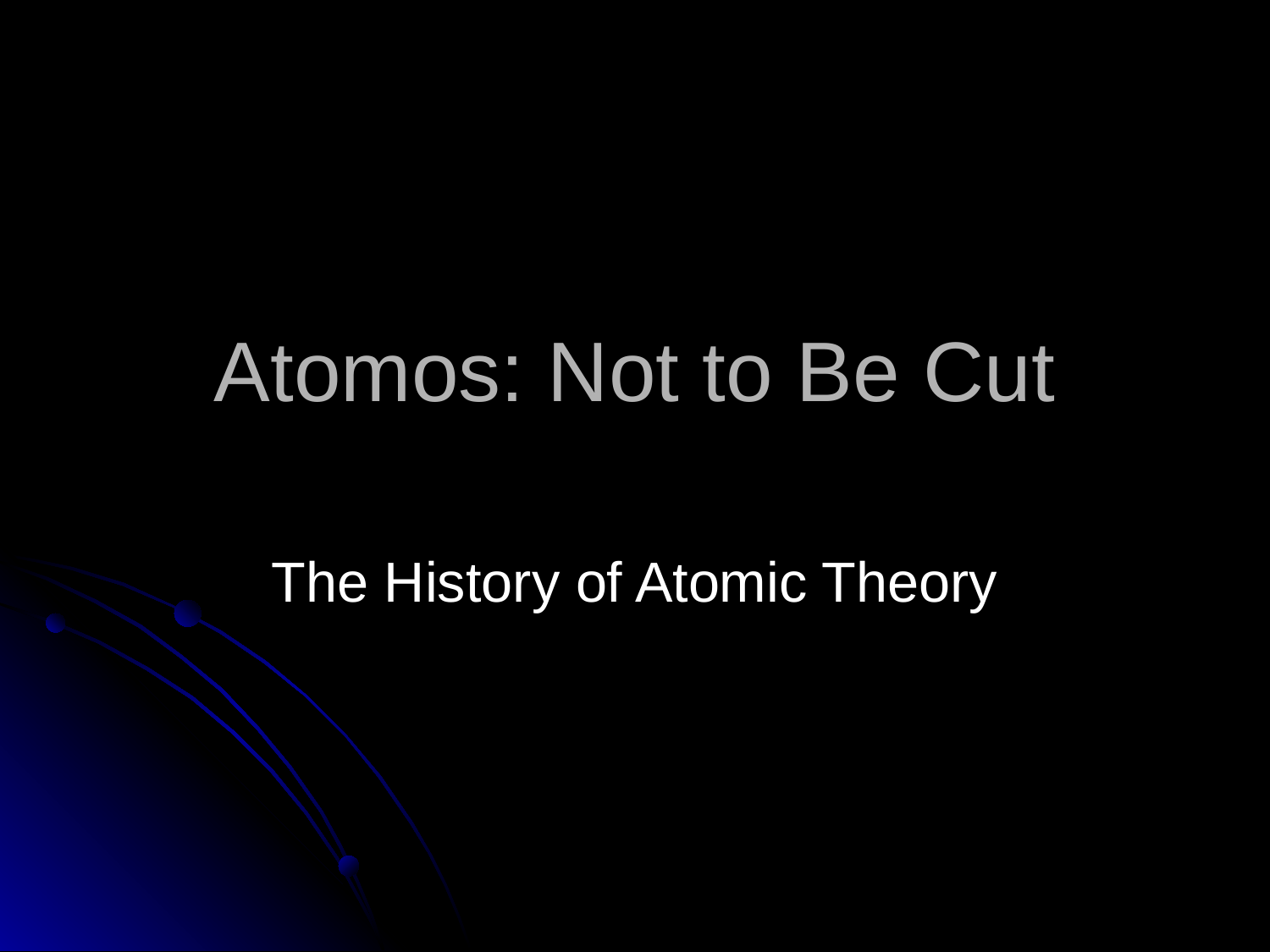

# Atomos: Not to Be Cut
The History of Atomic Theory